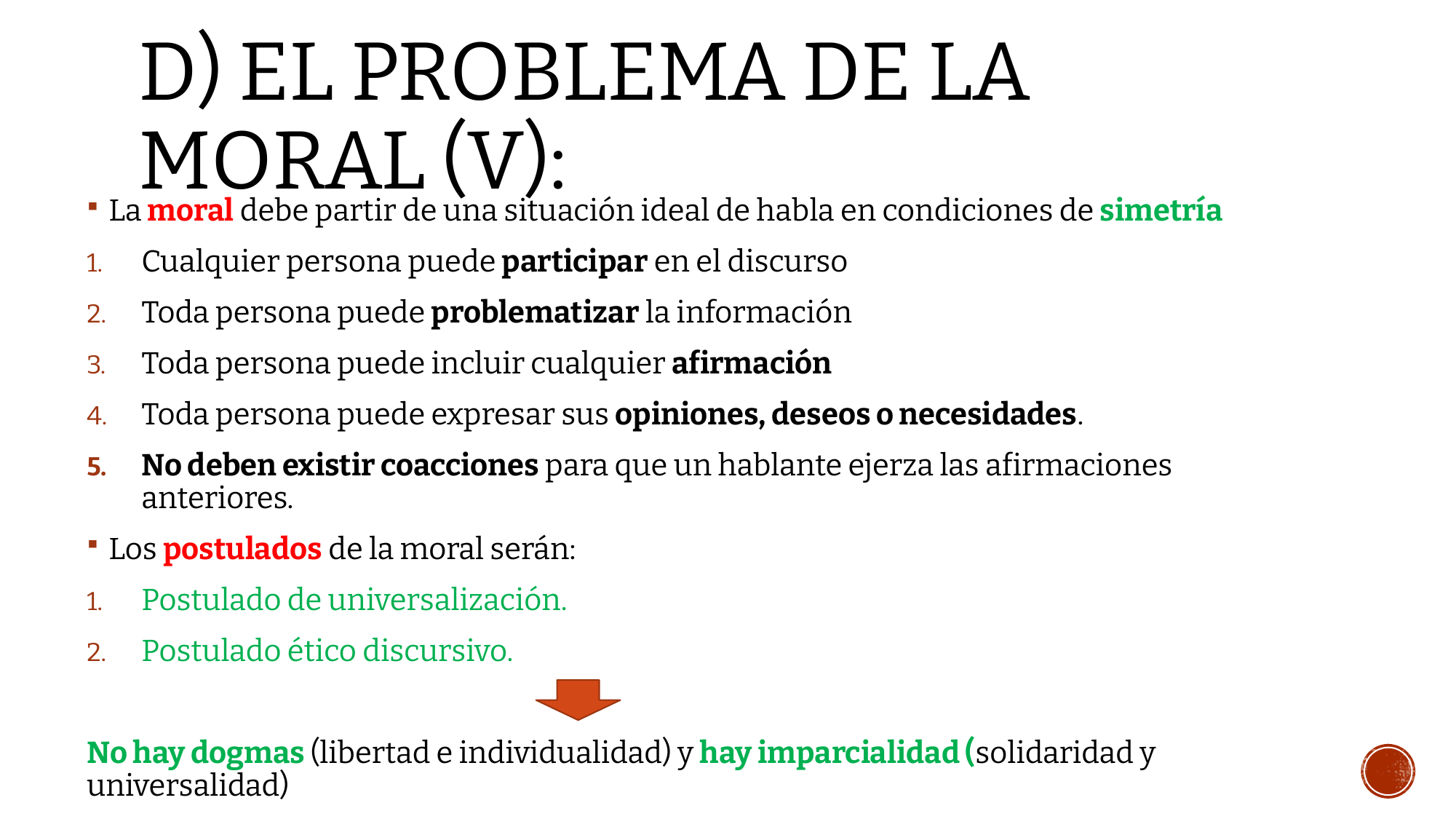

# D) El problema de la moral (v):
La moral debe partir de una situación ideal de habla en condiciones de simetría
Cualquier persona puede participar en el discurso
Toda persona puede problematizar la información
Toda persona puede incluir cualquier afirmación
Toda persona puede expresar sus opiniones, deseos o necesidades.
No deben existir coacciones para que un hablante ejerza las afirmaciones anteriores.
Los postulados de la moral serán:
Postulado de universalización.
Postulado ético discursivo.

No hay dogmas (libertad e individualidad) y hay imparcialidad (solidaridad y universalidad)